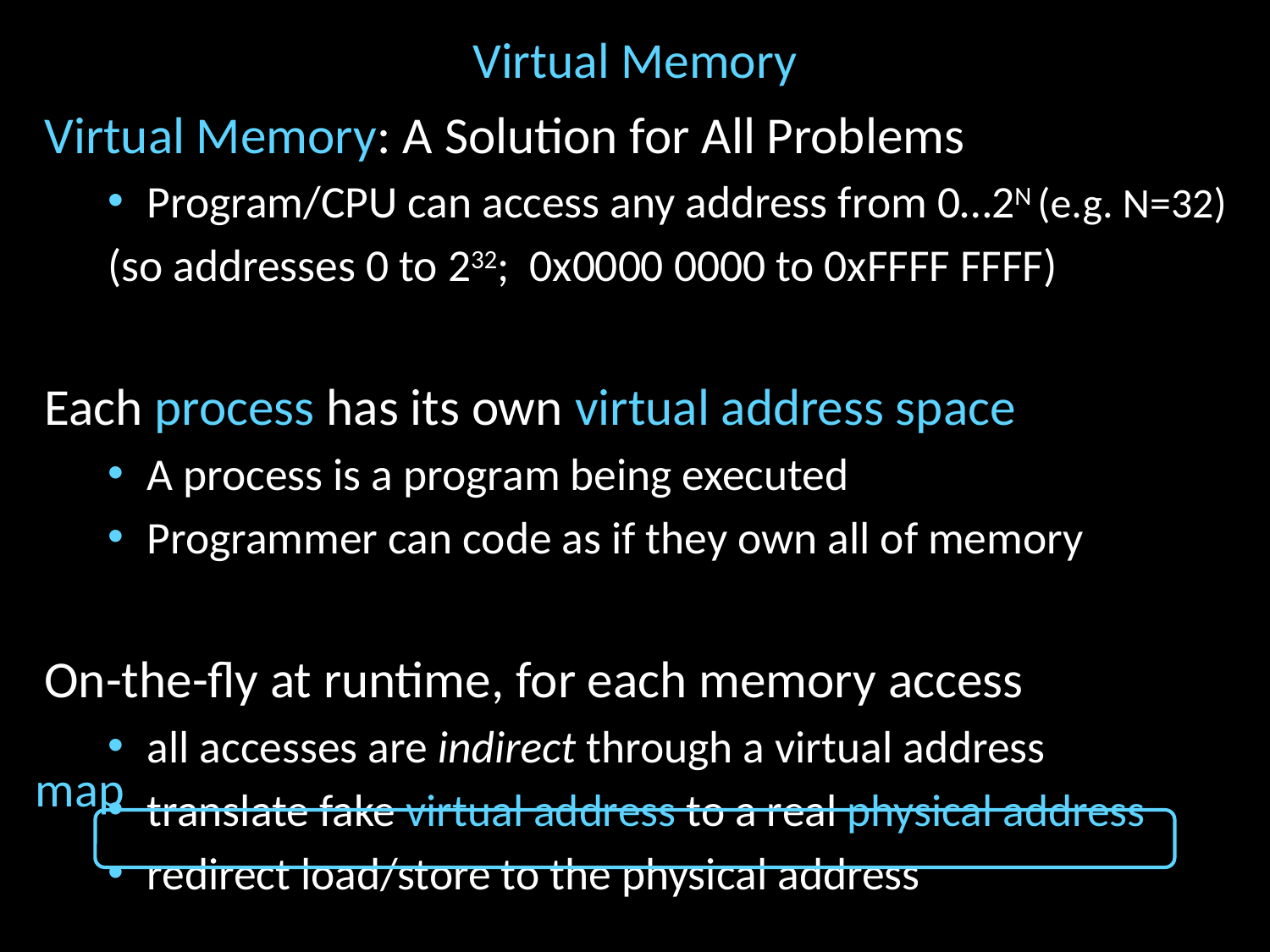

# Virtual Memory
Virtual Memory: A Solution for All Problems
Program/CPU can access any address from 0…2N (e.g. N=32)
	(so addresses 0 to 232;  0x0000 0000 to 0xFFFF FFFF)

Each process has its own virtual address space
A process is a program being executed
Programmer can code as if they own all of memory

On-the-fly at runtime, for each memory access
all accesses are indirect through a virtual address
translate fake virtual address to a real physical address
redirect load/store to the physical address
map